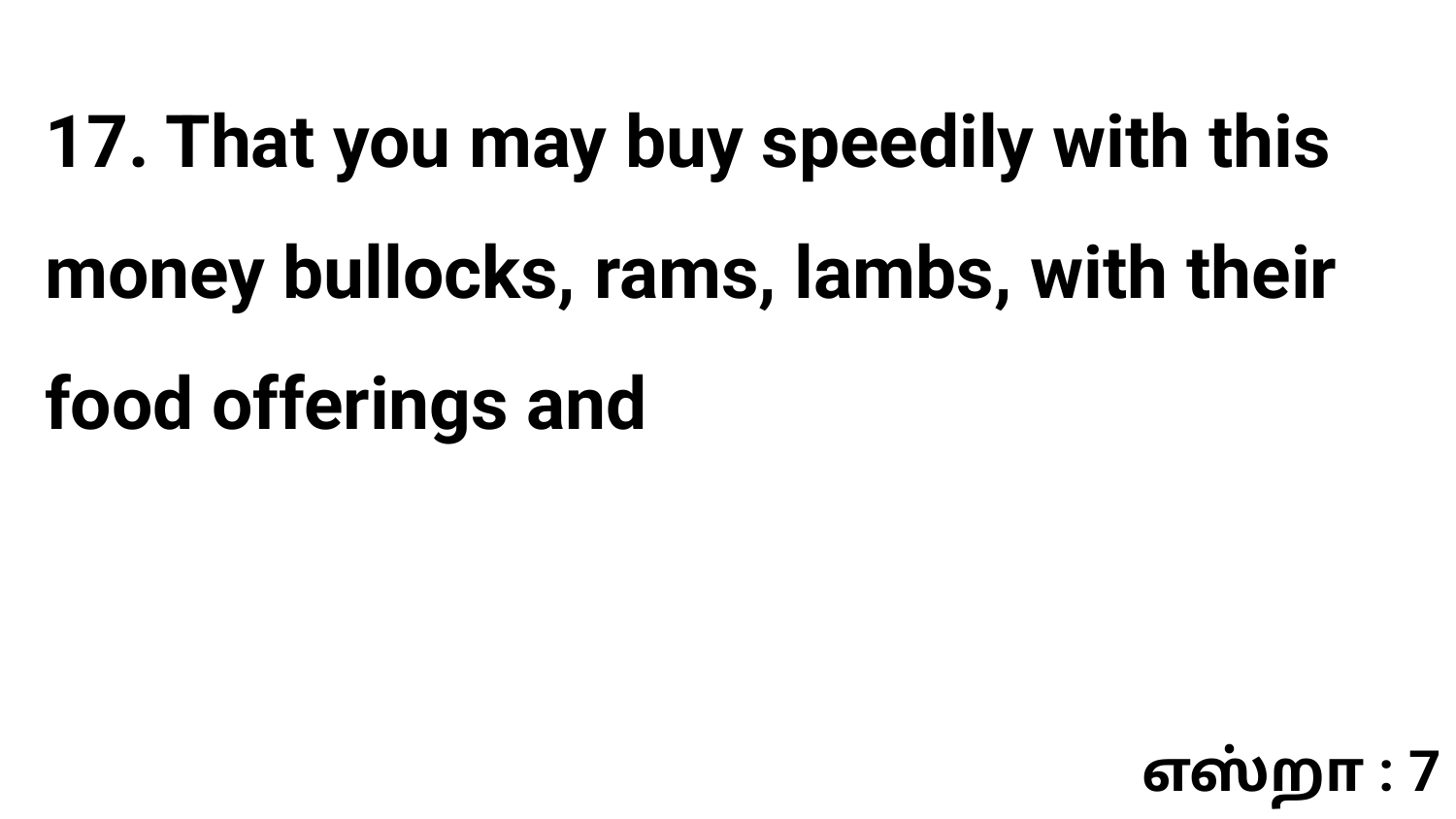

17. That you may buy speedily with this money bullocks, rams, lambs, with their food offerings and
எஸ்றா : 7